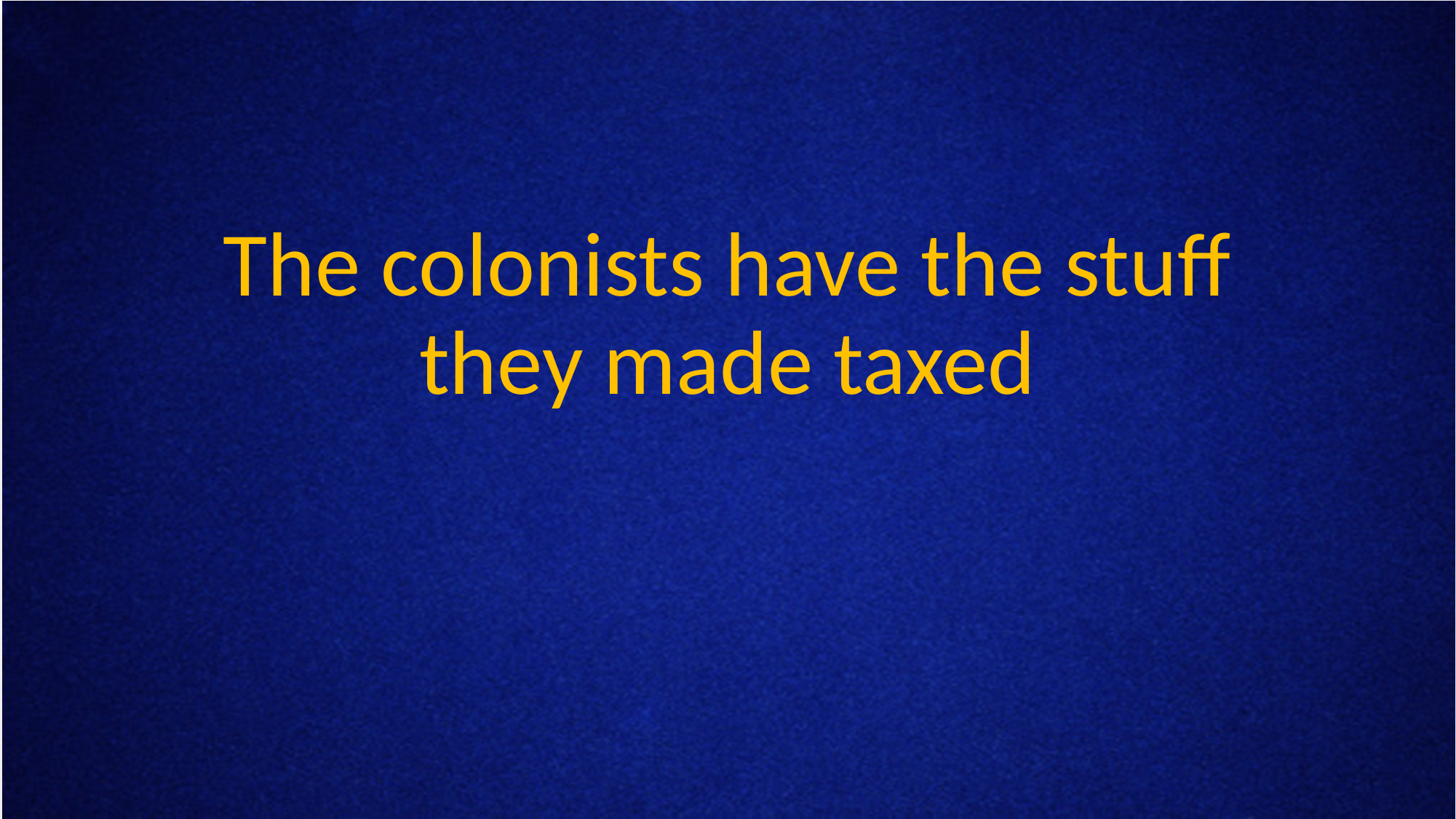

# The colonists have the stuff they made taxed